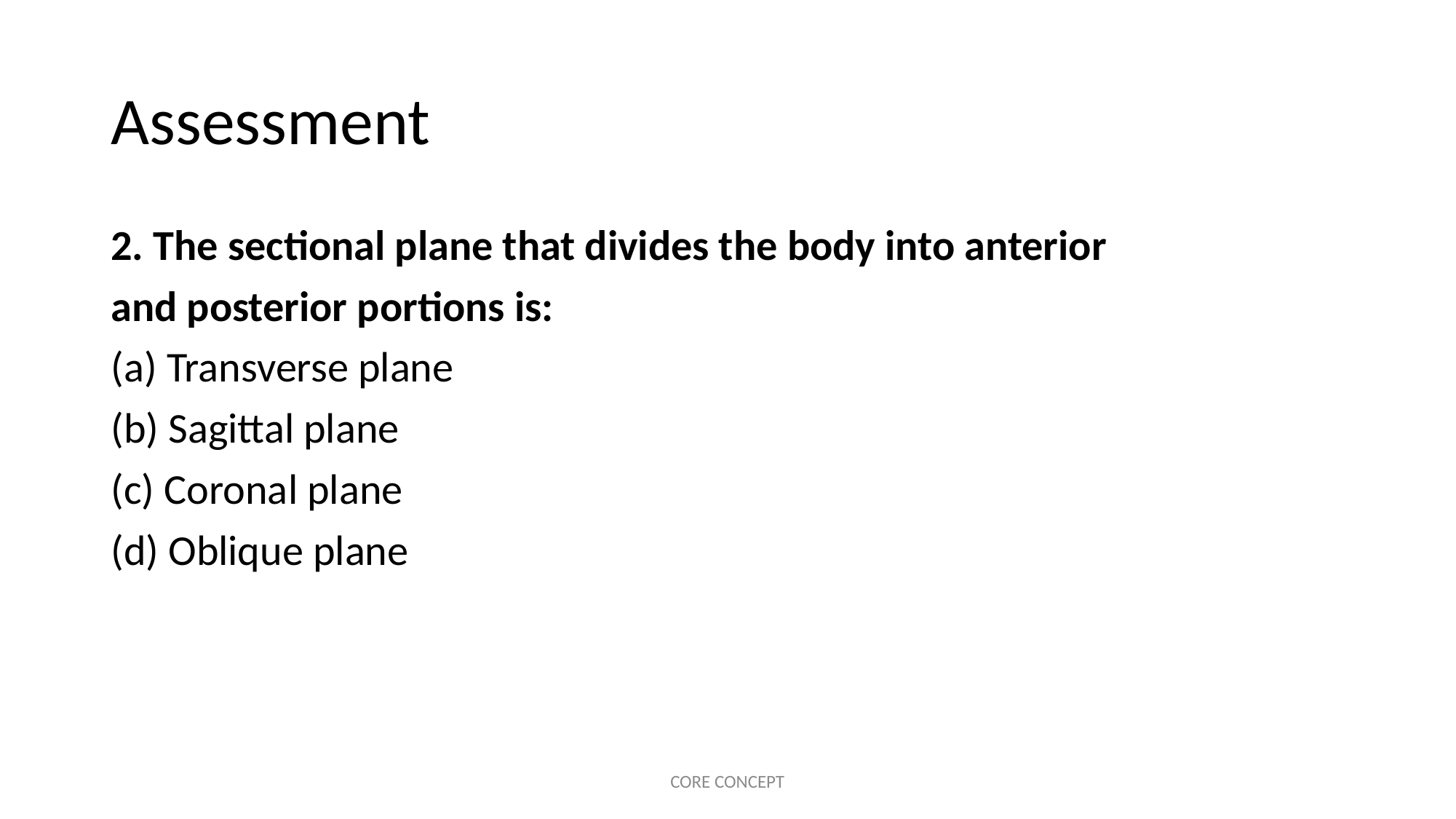

# Assessment
2. The sectional plane that divides the body into anterior
and posterior portions is:
(a) Transverse plane
(b) Sagittal plane
(c) Coronal plane
(d) Oblique plane
CORE CONCEPT